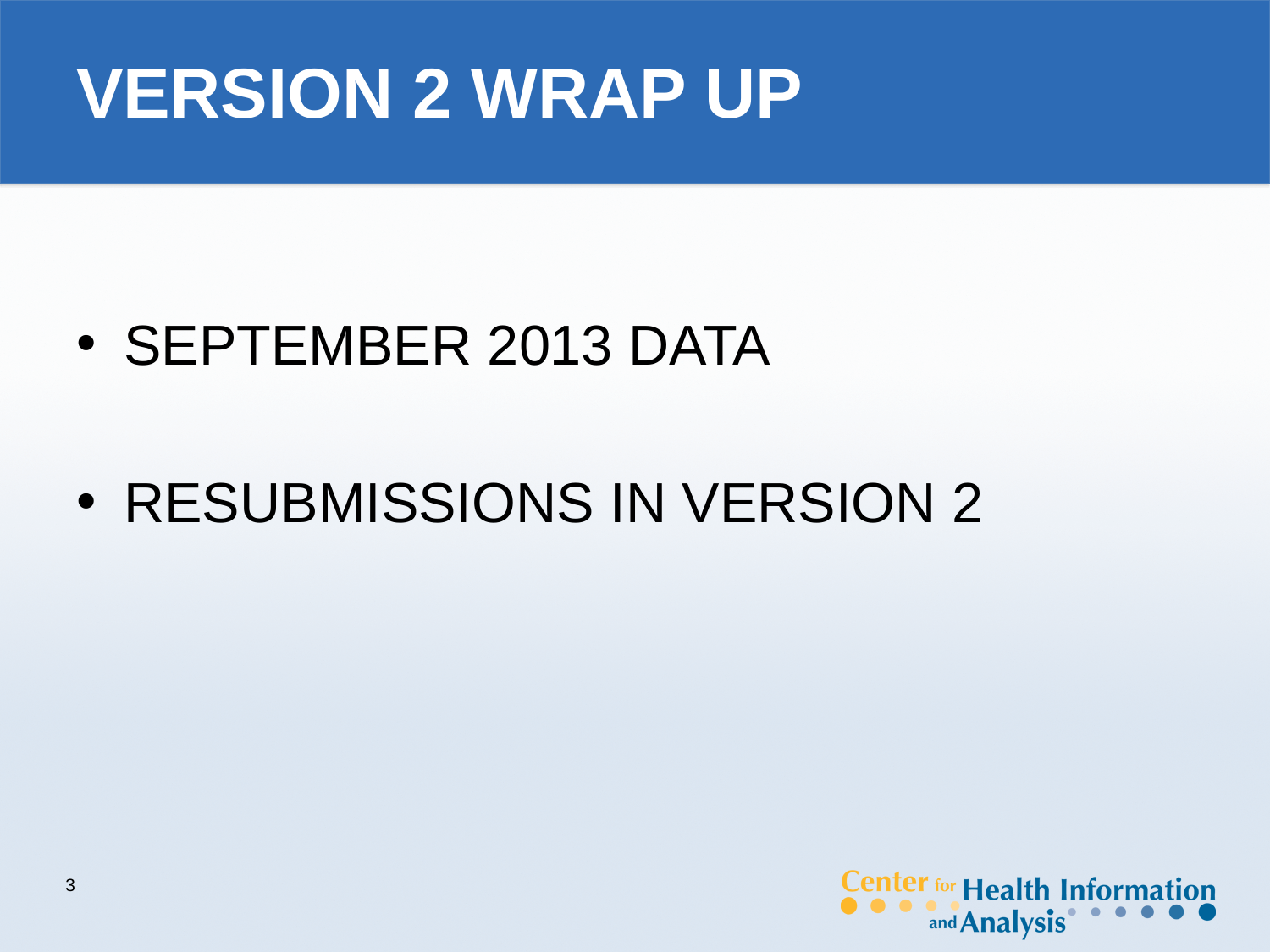

# VERSION 2 WRAP UP

SEPTEMBER 2013 DATA

RESUBMISSIONS IN VERSION 2

3